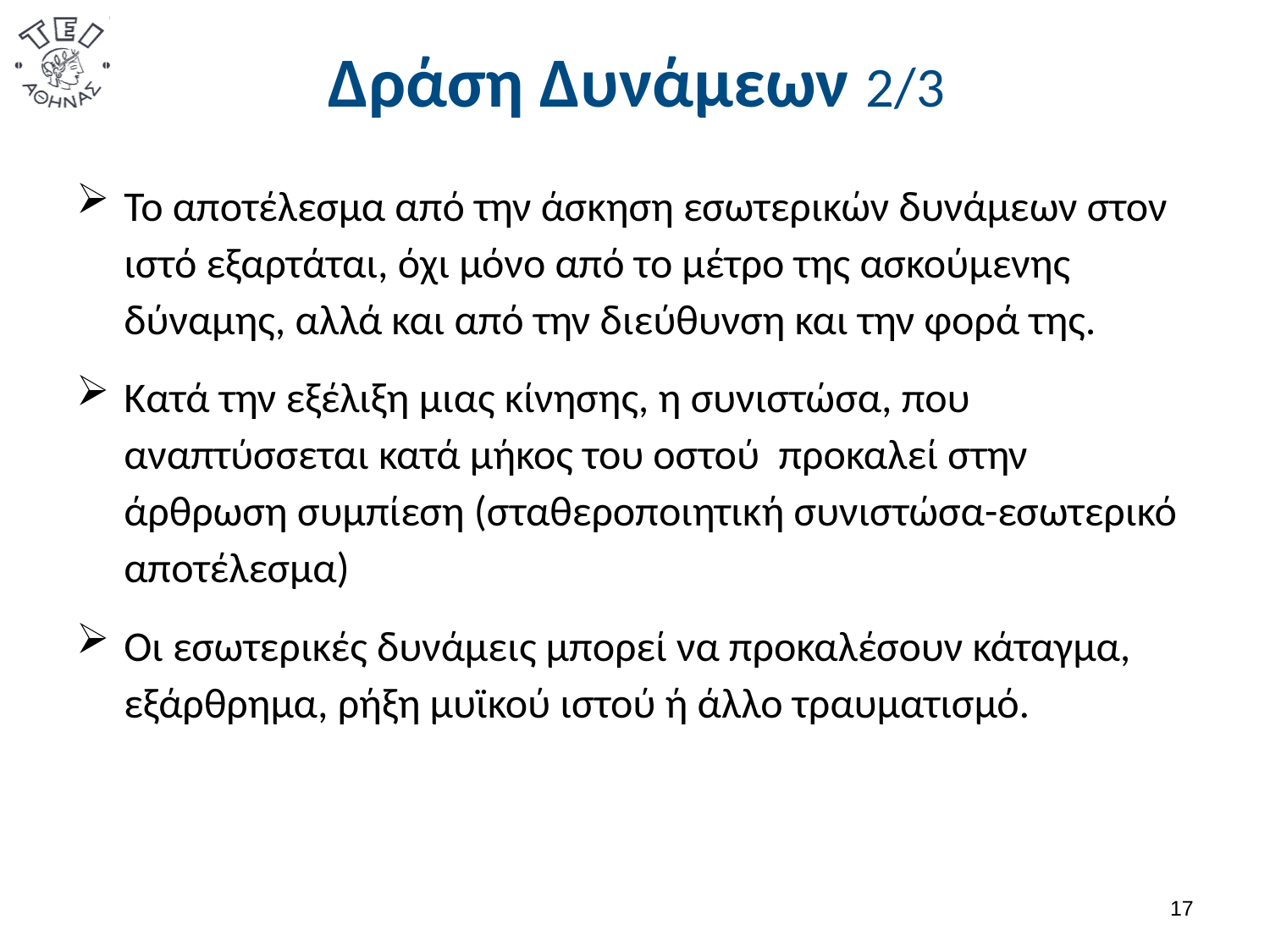

# Δράση Δυνάμεων 2/3
Το αποτέλεσμα από την άσκηση εσωτερικών δυνάμεων στον ιστό εξαρτάται, όχι μόνο από το μέτρο της ασκούμενης δύναμης, αλλά και από την διεύθυνση και την φορά της.
Κατά την εξέλιξη μιας κίνησης, η συνιστώσα, που αναπτύσσεται κατά μήκος του οστού  προκαλεί στην άρθρωση συμπίεση (σταθεροποιητική συνιστώσα-εσωτερικό αποτέλεσμα)
Οι εσωτερικές δυνάμεις μπορεί να προκαλέσουν κάταγμα, εξάρθρημα, ρήξη μυϊκού ιστού ή άλλο τραυματισμό.

17